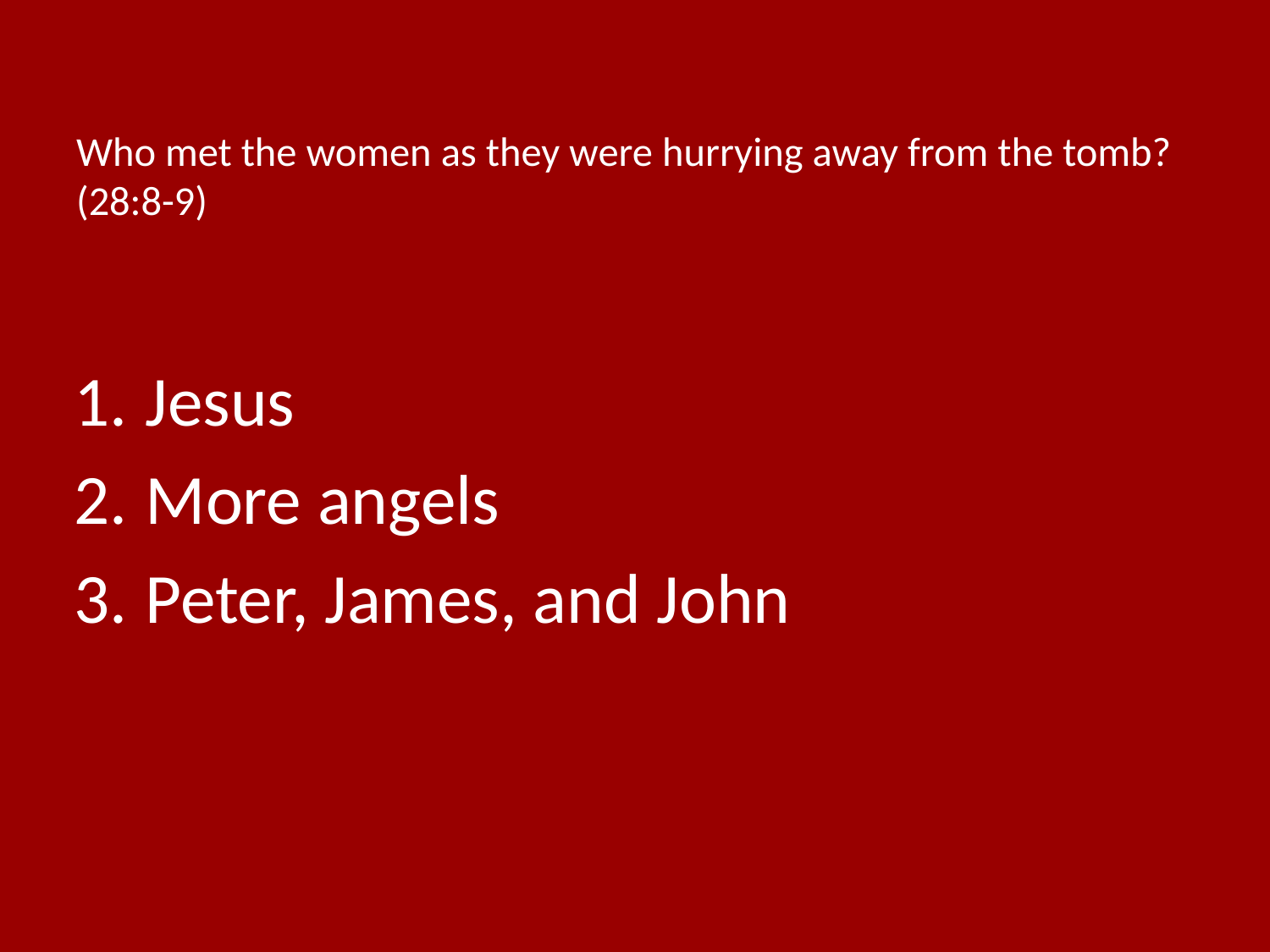

# Who met the women as they were hurrying away from the tomb? (28:8-9)
Jesus
More angels
Peter, James, and John